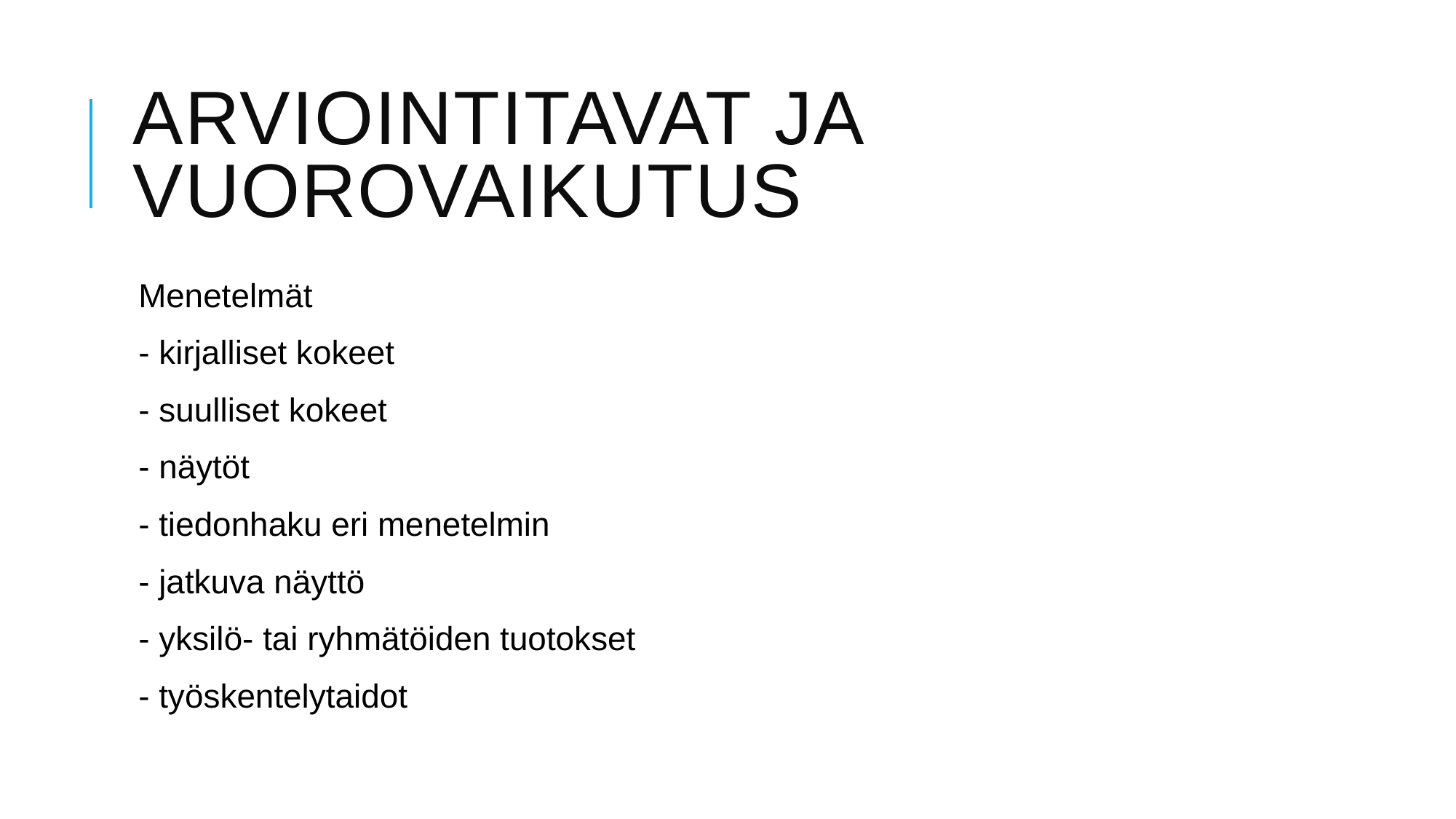

# Arviointitavat ja vuorovaikutus
Menetelmät
- kirjalliset kokeet
- suulliset kokeet
- näytöt
- tiedonhaku eri menetelmin
- jatkuva näyttö
- yksilö- tai ryhmätöiden tuotokset
- työskentelytaidot